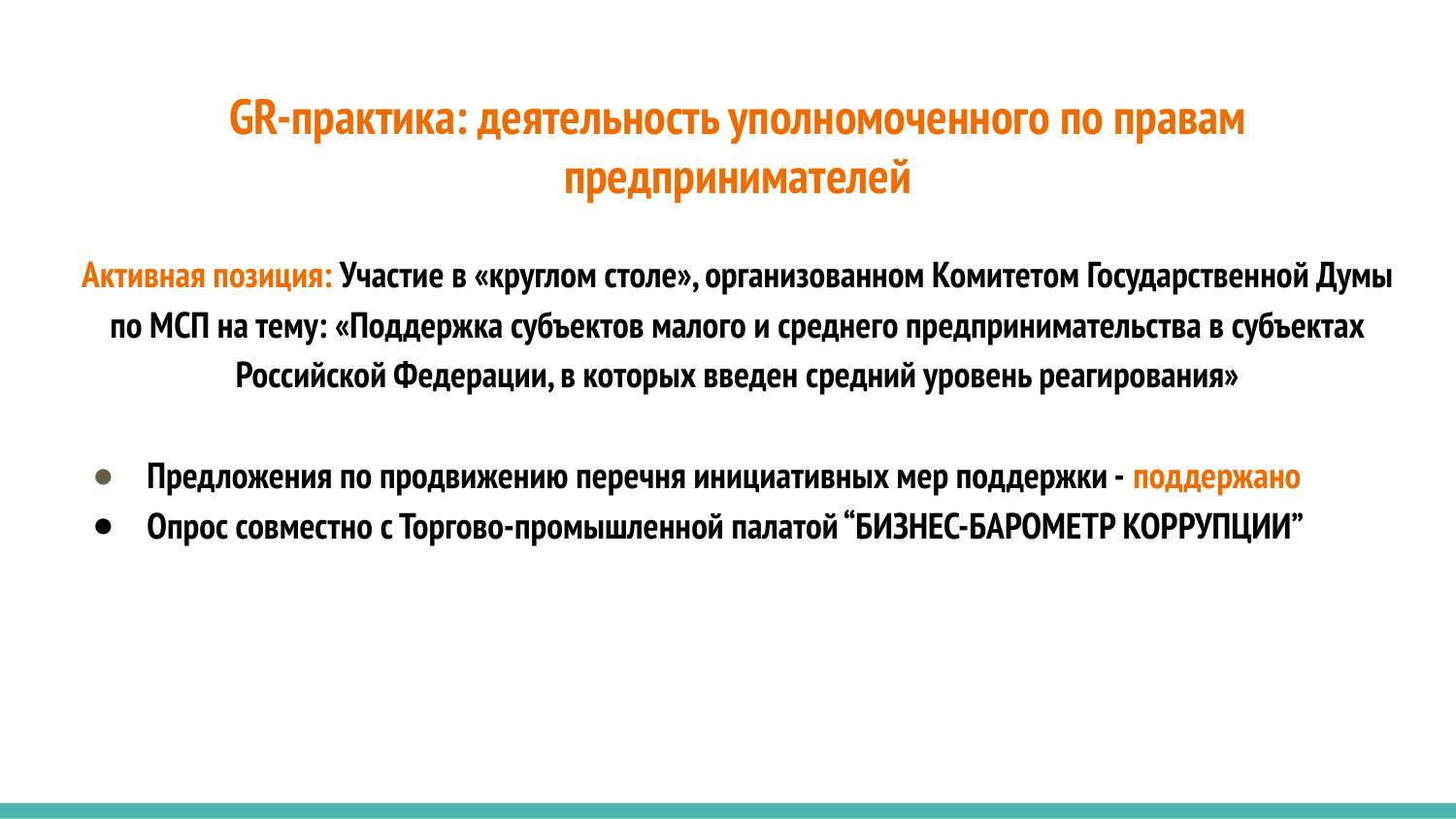

# GR-практика: деятельность уполномоченного по правам предпринимателей
Активная позиция: Участие в «круглом столе», организованном Комитетом Государственной Думы по МСП на тему: «Поддержка субъектов малого и среднего предпринимательства в субъектах Российской Федерации, в которых введен средний уровень реагирования»

Предложения по продвижению перечня инициативных мер поддержки - поддержано
Опрос совместно с Торгово-промышленной палатой “БИЗНЕС-БАРОМЕТР КОРРУПЦИИ”